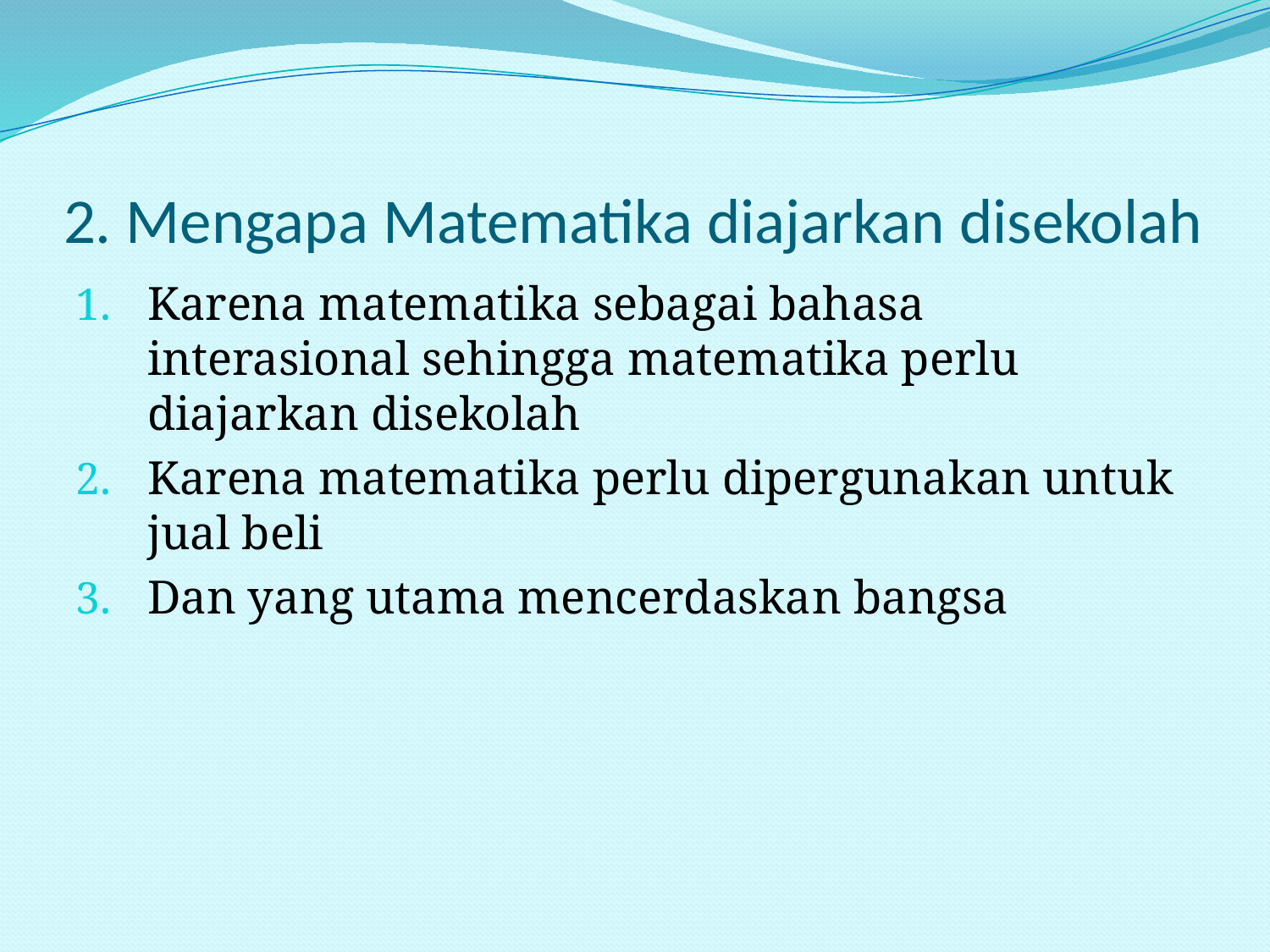

# 2. Mengapa Matematika diajarkan disekolah
Karena matematika sebagai bahasa interasional sehingga matematika perlu diajarkan disekolah
Karena matematika perlu dipergunakan untuk jual beli
Dan yang utama mencerdaskan bangsa